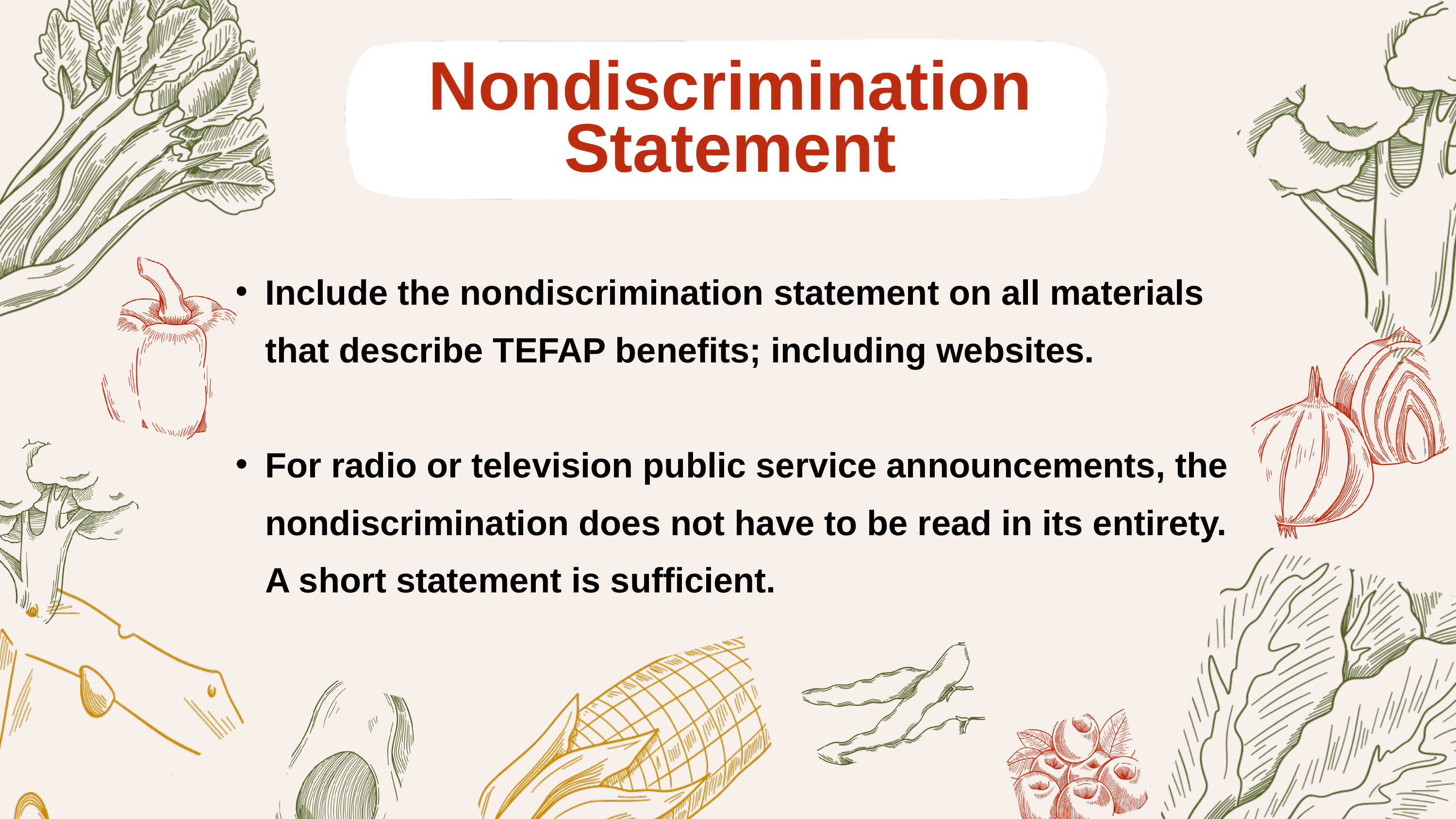

Nondiscrimination Statement
Include the nondiscrimination statement on all materials that describe TEFAP benefits; including websites.

For radio or television public service announcements, the nondiscrimination does not have to be read in its entirety. A short statement is sufficient.